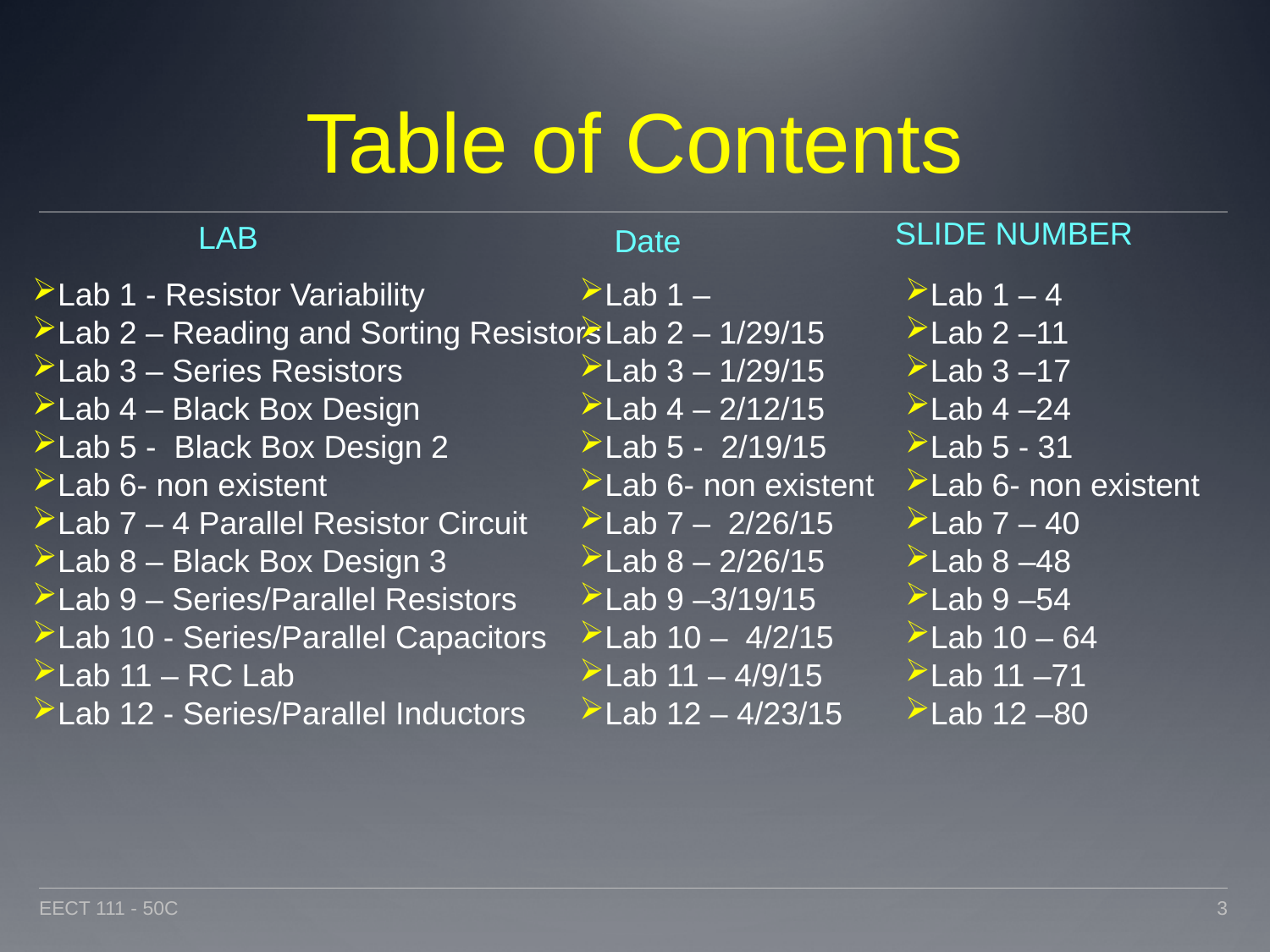

# Table of Contents
SLIDE NUMBER
LAB
Date

Lab 1 - Resistor Variability
Lab 2 – Reading and Sorting Resistors
Lab 3 – Series Resistors
Lab 4 – Black Box Design
Lab 5 -  Black Box Design 2
Lab 6- non existent
Lab 7 – 4 Parallel Resistor Circuit
Lab 8 – Black Box Design 3
Lab 9 – Series/Parallel Resistors
Lab 10 - Series/Parallel Capacitors
Lab 11 – RC Lab
Lab 12 - Series/Parallel Inductors

Lab 1 –
Lab 2 – 1/29/15
Lab 3 – 1/29/15
Lab 4 – 2/12/15
Lab 5 -  2/19/15
Lab 6- non existent
Lab 7 –  2/26/15
Lab 8 – 2/26/15
Lab 9 –3/19/15
Lab 10 –  4/2/15
Lab 11 – 4/9/15
Lab 12 – 4/23/15

Lab 1 – 4
Lab 2 –11
Lab 3 –17
Lab 4 –24
Lab 5 - 31
Lab 6- non existent
Lab 7 – 40
Lab 8 –48
Lab 9 –54
Lab 10 – 64
Lab 11 –71
Lab 12 –80

EECT 111 - 50C
3